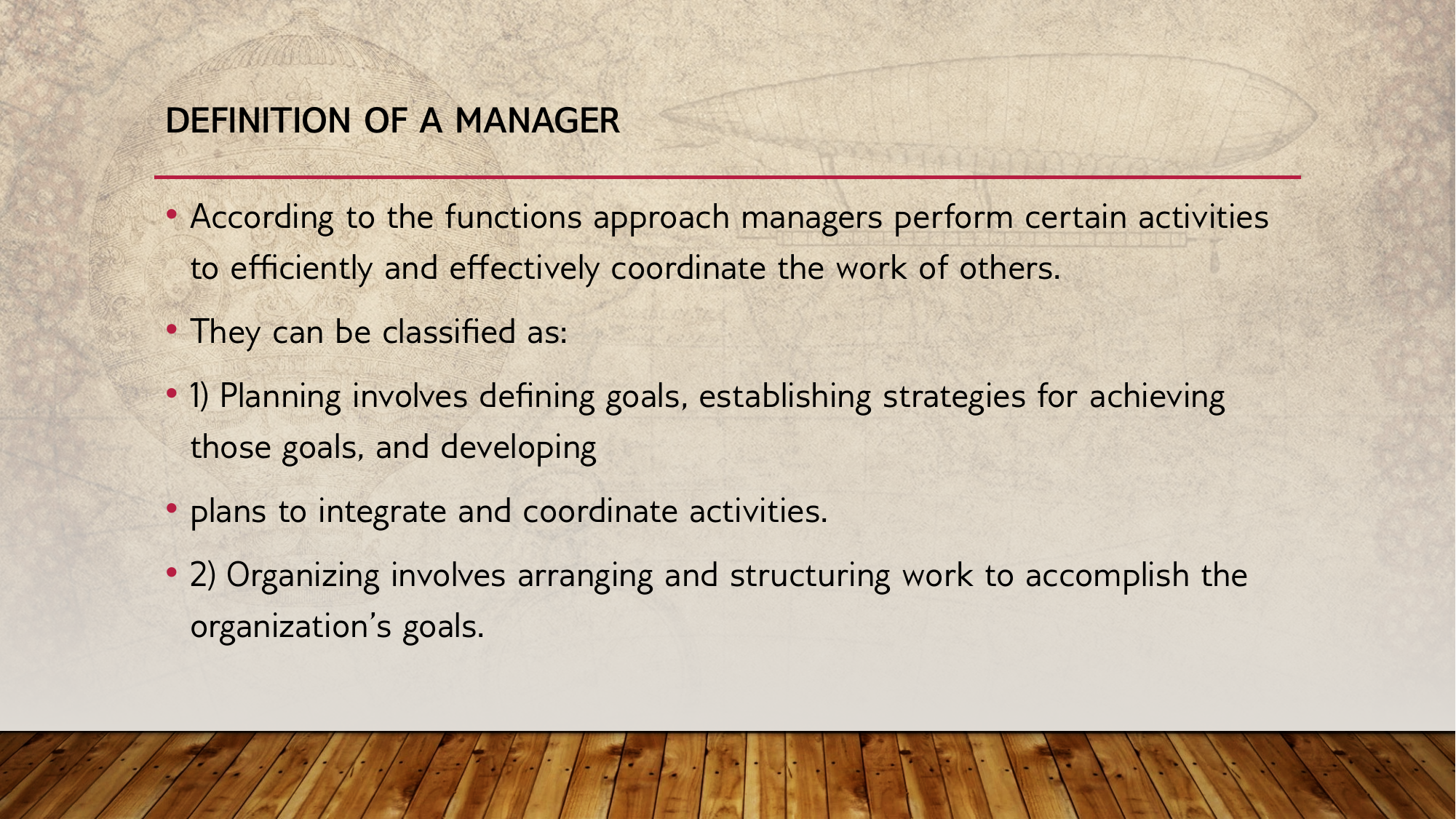

# DEFINITION OF A MANAGER
According to the functions approach managers perform certain activities to efficiently and effectively coordinate the work of others.
They can be classified as:
1) Planning involves defining goals, establishing strategies for achieving those goals, and developing
plans to integrate and coordinate activities.
2) Organizing involves arranging and structuring work to accomplish the organization’s goals.